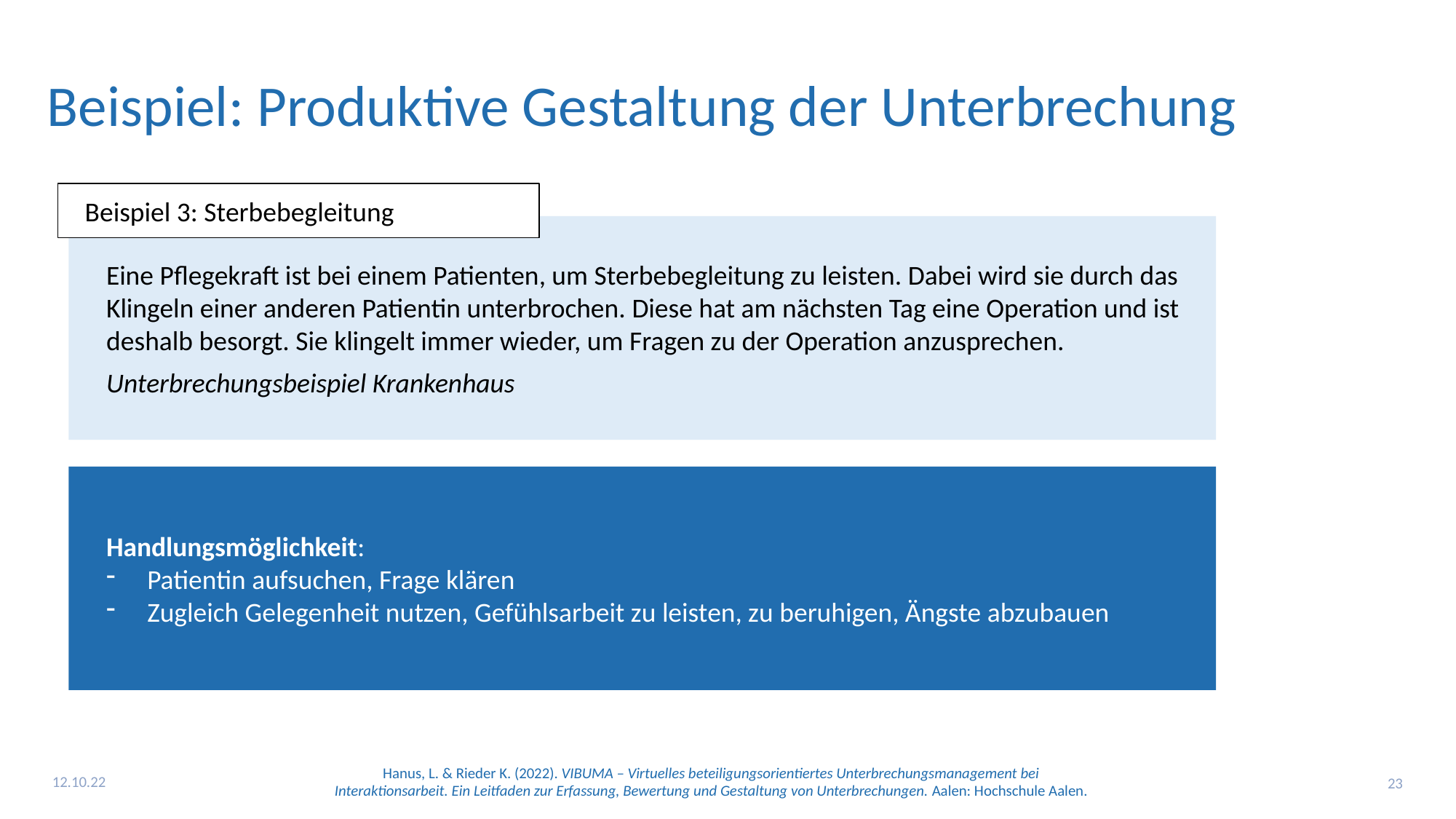

Beispiel: Produktive Gestaltung der Unterbrechung

Beispiel 3: Sterbebegleitung
Eine Pflegekraft ist bei einem Patienten, um Sterbebegleitung zu leisten. Dabei wird sie durch das Klingeln einer anderen Patientin unterbrochen. Diese hat am nächsten Tag eine Operation und ist deshalb besorgt. Sie klingelt immer wieder, um Fragen zu der Operation anzusprechen.
Unterbrechungsbeispiel Krankenhaus

Handlungsmöglichkeit:
Patientin aufsuchen, Frage klären
Zugleich Gelegenheit nutzen, Gefühlsarbeit zu leisten, zu beruhigen, Ängste abzubauen
12.10.22
23